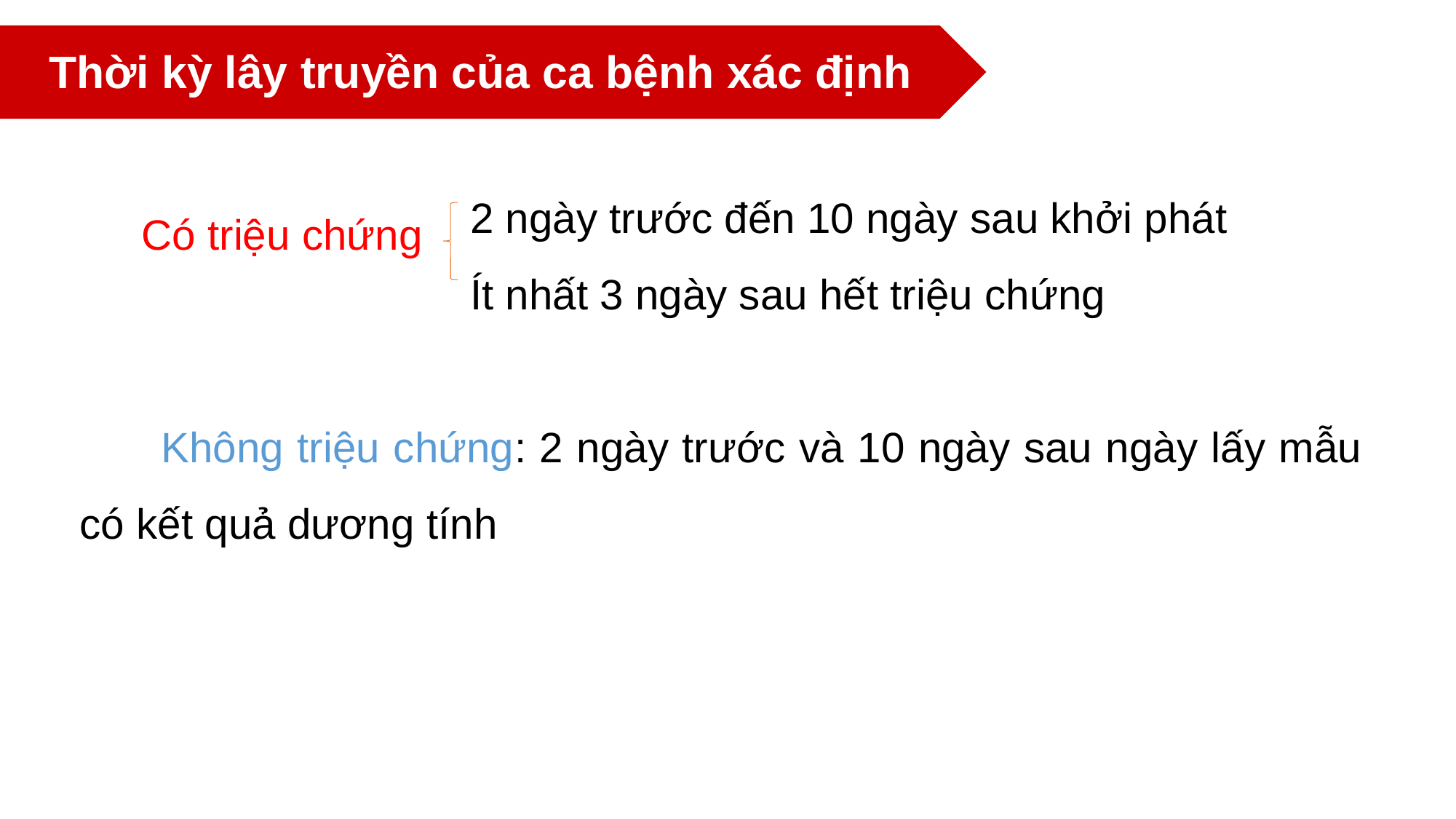

Thời kỳ lây truyền của ca bệnh xác định
                                 2 ngày trước đến 10 ngày sau khởi phát
                                 Ít nhất 3 ngày sau hết triệu chứng

      Không triệu chứng: 2 ngày trước và 10 ngày sau ngày lấy mẫu có kết quả dương tính

Có triệu chứng